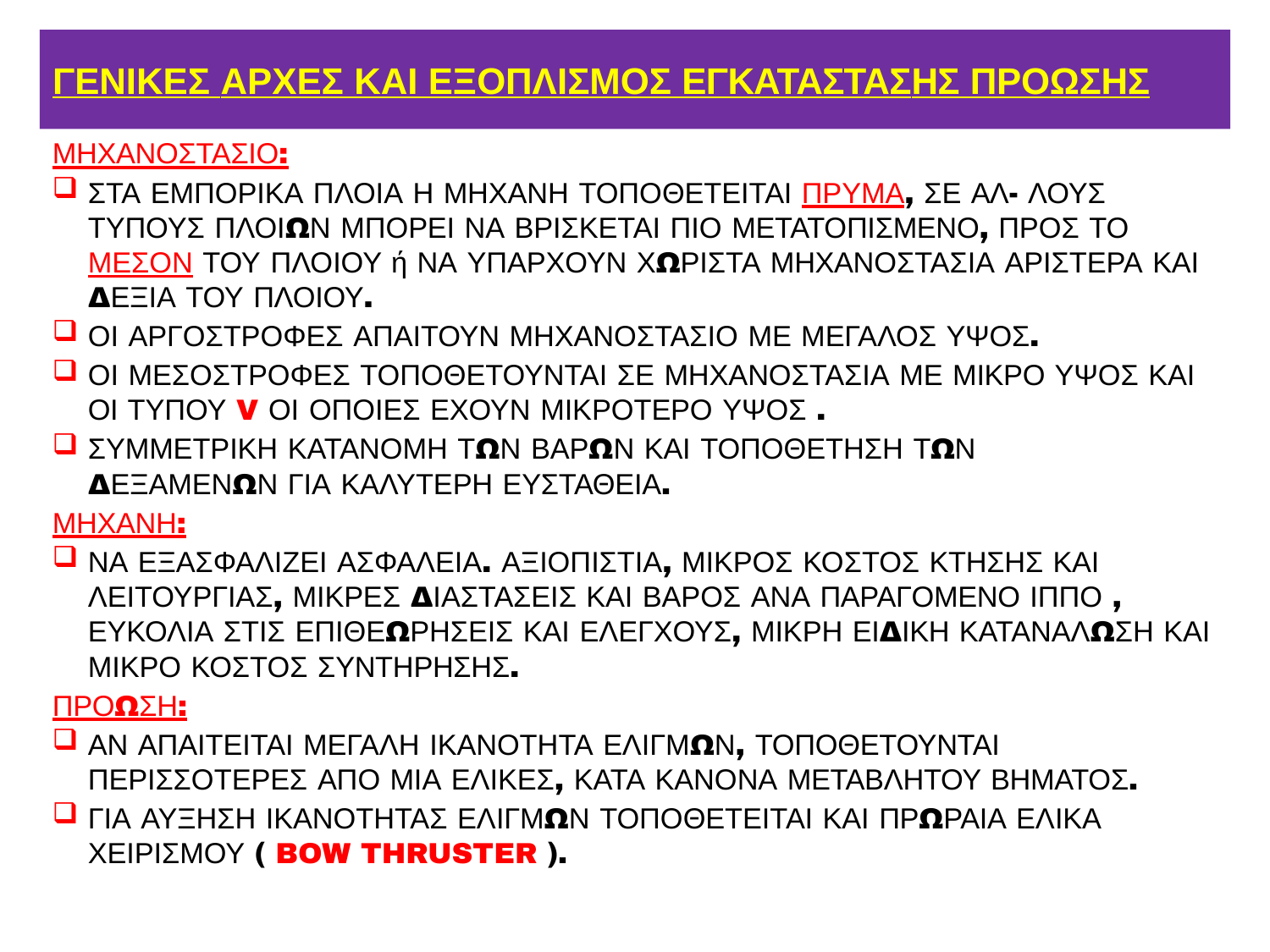

# ΓΕΝΙΚΕΣ ΑΡΧΕΣ ΚΑΙ ΕΞΟΠΛΙΣΜΟΣ ΕΓΚΑΤΑΣΤΑΣΗΣ ΠΡΟΩΣΗΣ
ΜΗΧΑΝΟΣΤΑΣΙΟ:
ΣΤΑ ΕΜΠΟΡΙΚΑ ΠΛΟΙΑ Η ΜΗΧΑΝΗ ΤΟΠΟΘΕΤΕΙΤΑΙ ΠΡΥΜΑ, ΣΕ ΑΛ- ΛΟΥΣ ΤΥΠΟΥΣ ΠΛΟΙΩΝ ΜΠΟΡΕΙ ΝΑ ΒΡΙΣΚΕΤΑΙ ΠΙΟ ΜΕΤΑΤΟΠΙΣΜΕΝΟ, ΠΡΟΣ ΤΟ ΜΕΣΟΝ ΤΟΥ ΠΛΟΙΟΥ ή ΝΑ ΥΠΑΡΧΟΥΝ ΧΩΡΙΣΤΑ ΜΗΧΑΝΟΣΤΑΣΙΑ ΑΡΙΣΤΕΡΑ ΚΑΙ ΔΕΞΙΑ ΤΟΥ ΠΛΟΙΟΥ.
ΟΙ ΑΡΓΟΣΤΡΟΦΕΣ ΑΠΑΙΤΟΥΝ ΜΗΧΑΝΟΣΤΑΣΙΟ ΜΕ ΜΕΓΑΛΟΣ ΥΨΟΣ.
ΟΙ ΜΕΣΟΣΤΡΟΦΕΣ ΤΟΠΟΘΕΤΟΥΝΤΑΙ ΣΕ ΜΗΧΑΝΟΣΤΑΣΙΑ ΜΕ ΜΙΚΡΟ ΥΨΟΣ ΚΑΙ ΟΙ ΤΥΠΟΥ V ΟΙ ΟΠΟΙΕΣ ΕΧΟΥΝ ΜΙΚΡΟΤΕΡΟ ΥΨΟΣ .
ΣΥΜΜΕΤΡΙΚΗ ΚΑΤΑΝΟΜΗ ΤΩΝ ΒΑΡΩΝ ΚΑΙ ΤΟΠΟΘΕΤΗΣΗ ΤΩΝ ΔΕΞΑΜΕΝΩΝ ΓΙΑ ΚΑΛΥΤΕΡΗ ΕΥΣΤΑΘΕΙΑ.
ΜΗΧΑΝΗ:
ΝΑ ΕΞΑΣΦΑΛΙΖΕΙ ΑΣΦΑΛΕΙΑ. ΑΞΙΟΠΙΣΤΙΑ, ΜΙΚΡΟΣ ΚΟΣΤΟΣ ΚΤΗΣΗΣ ΚΑΙ ΛΕΙΤΟΥΡΓΙΑΣ, ΜΙΚΡΕΣ ΔΙΑΣΤΑΣΕΙΣ ΚΑΙ ΒΑΡΟΣ ΑΝΑ ΠΑΡΑΓΟΜΕΝΟ ΙΠΠΟ , ΕΥΚΟΛΙΑ ΣΤΙΣ ΕΠΙΘΕΩΡΗΣΕΙΣ ΚΑΙ ΕΛΕΓΧΟΥΣ, ΜΙΚΡΗ ΕΙΔΙΚΗ ΚΑΤΑΝΑΛΩΣΗ ΚΑΙ ΜΙΚΡΟ ΚΟΣΤΟΣ ΣΥΝΤΗΡΗΣΗΣ.
ΠΡΟΩΣΗ:
ΑΝ ΑΠΑΙΤΕΙΤΑΙ ΜΕΓΑΛΗ ΙΚΑΝΟΤΗΤΑ ΕΛΙΓΜΩΝ, ΤΟΠΟΘΕΤΟΥΝΤΑΙ ΠΕΡΙΣΣΟΤΕΡΕΣ ΑΠΟ ΜΙΑ ΕΛΙΚΕΣ, ΚΑΤΑ ΚΑΝΟΝΑ ΜΕΤΑΒΛΗΤΟΥ ΒΗΜΑΤΟΣ.
ΓΙΑ ΑΥΞΗΣΗ ΙΚΑΝΟΤΗΤΑΣ ΕΛΙΓΜΩΝ ΤΟΠΟΘΕΤΕΙΤΑΙ ΚΑΙ ΠΡΩΡΑΙΑ ΕΛΙΚΑ ΧΕΙΡΙΣΜΟΥ ( BOW THRUSTER ).